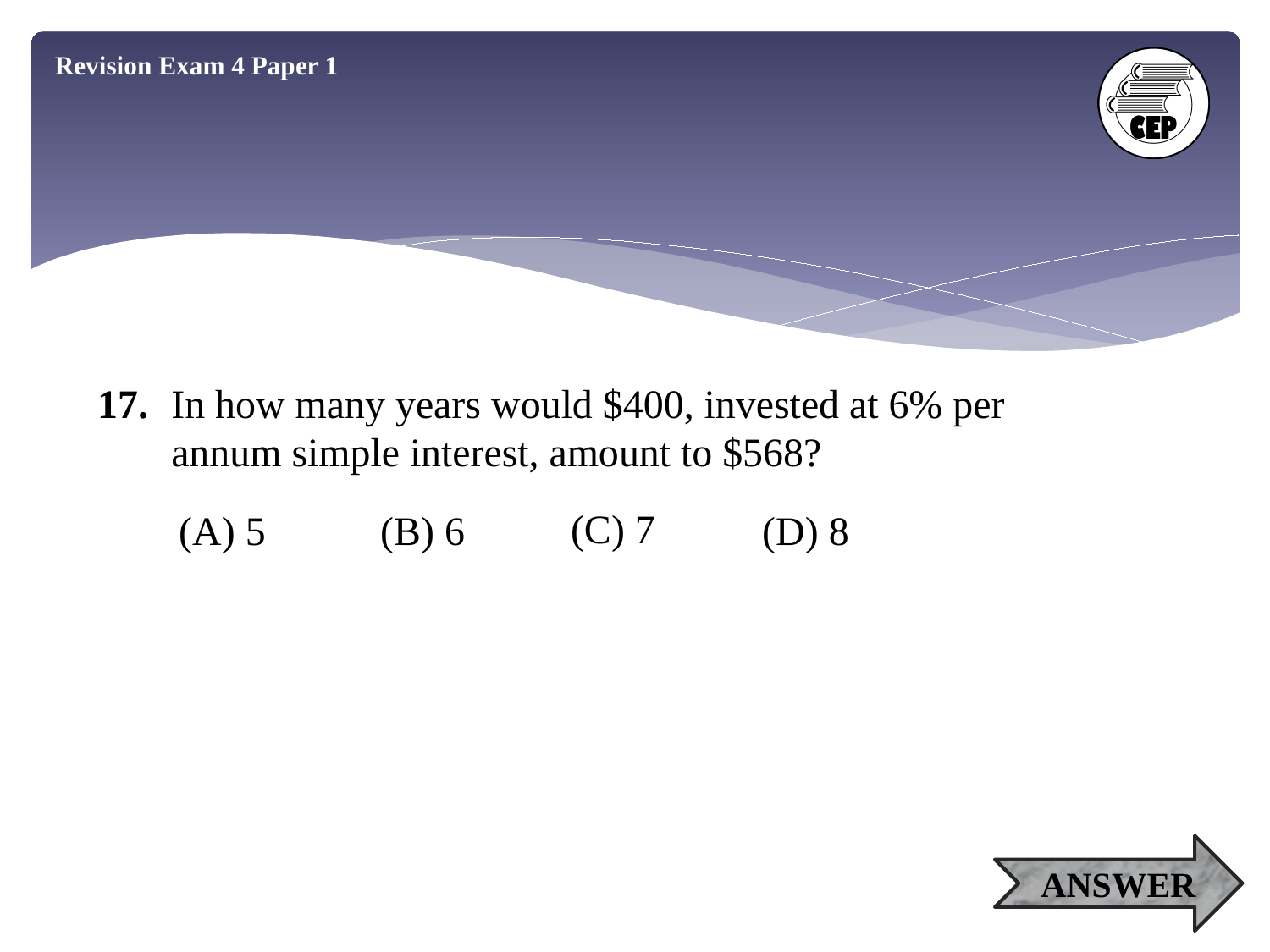

Revision Exam 4 Paper 1
17.
In how many years would $400, invested at 6% per annum simple interest, amount to $568?
(C) 7
(A) 5
(B) 6
(D) 8
ANSWER